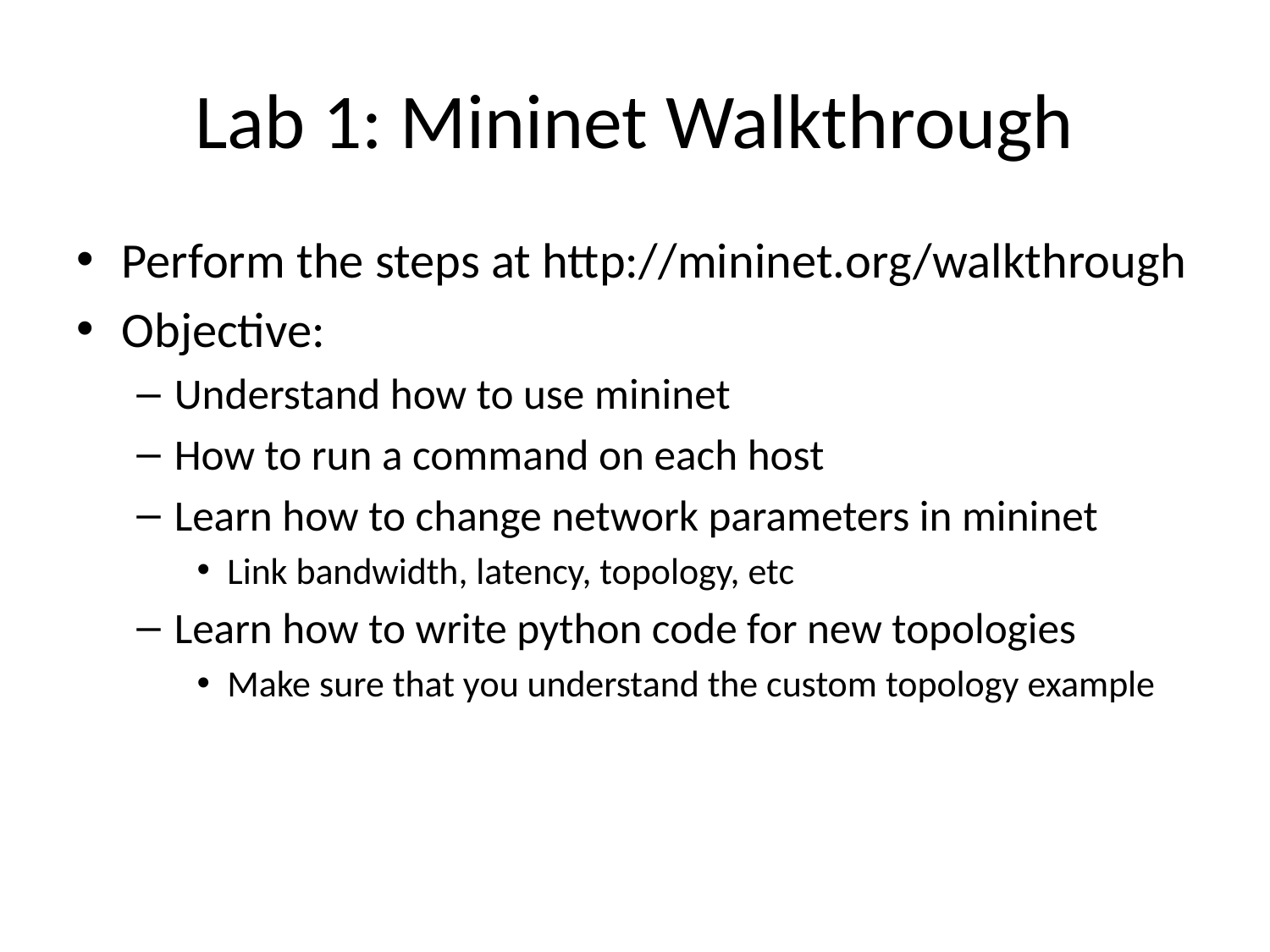

# Lab 1: Mininet Walkthrough
Perform the steps at http://mininet.org/walkthrough
Objective:
Understand how to use mininet
How to run a command on each host
Learn how to change network parameters in mininet
Link bandwidth, latency, topology, etc
Learn how to write python code for new topologies
Make sure that you understand the custom topology example